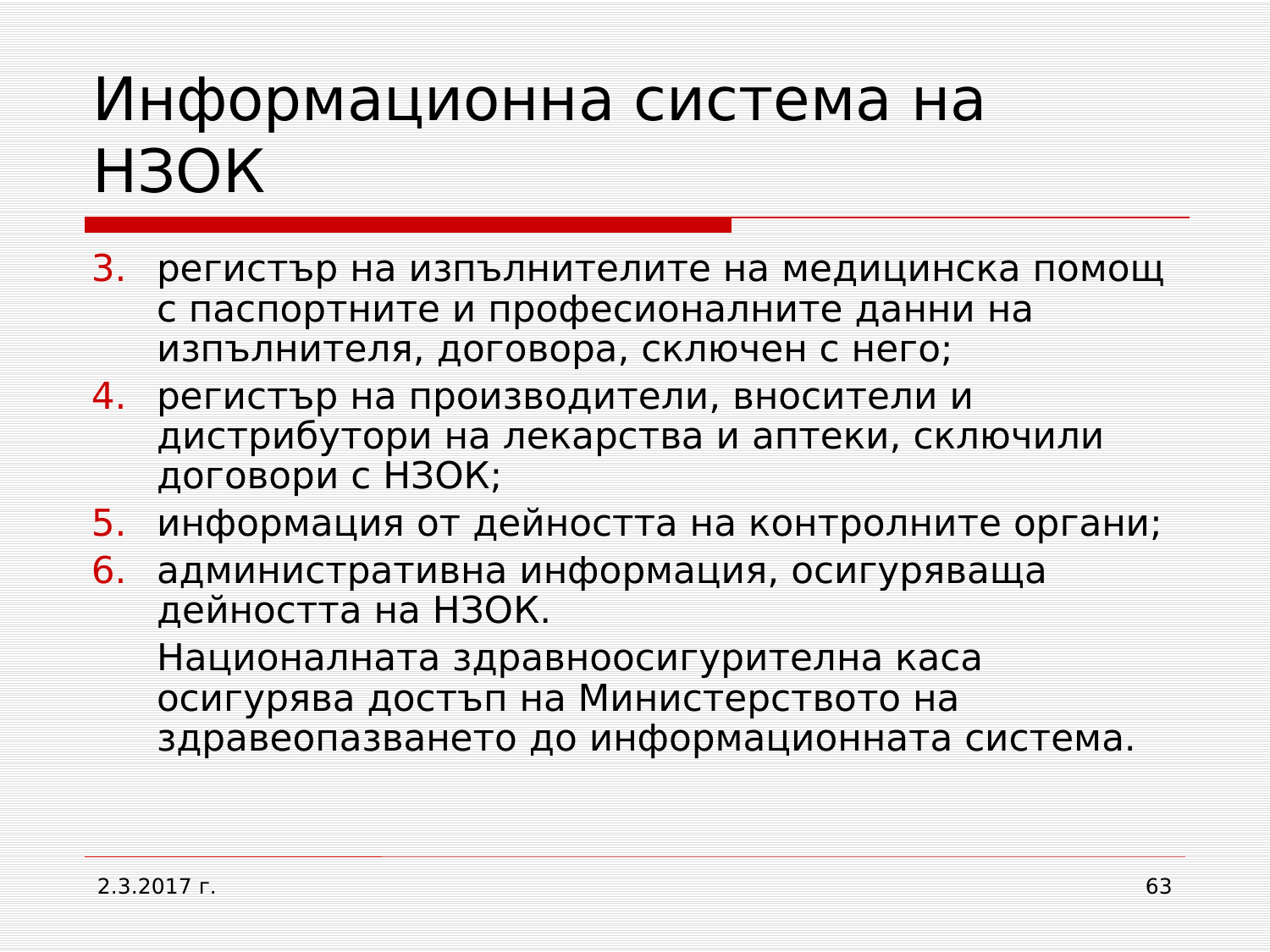

# Информационна система на НЗОК
регистър на изпълнителите на медицинска помощ с паспортните и професионалните данни на изпълнителя, договора, сключен с него;
регистър на производители, вносители и дистрибутори на лекарства и аптеки, сключили договори с НЗОК;
информация от дейността на контролните органи;
административна информация, осигуряваща дейността на НЗОК.
	Националната здравноосигурителна каса осигурява достъп на Министерството на здравеопазването до информационната система.
2.3.2017 г.
63